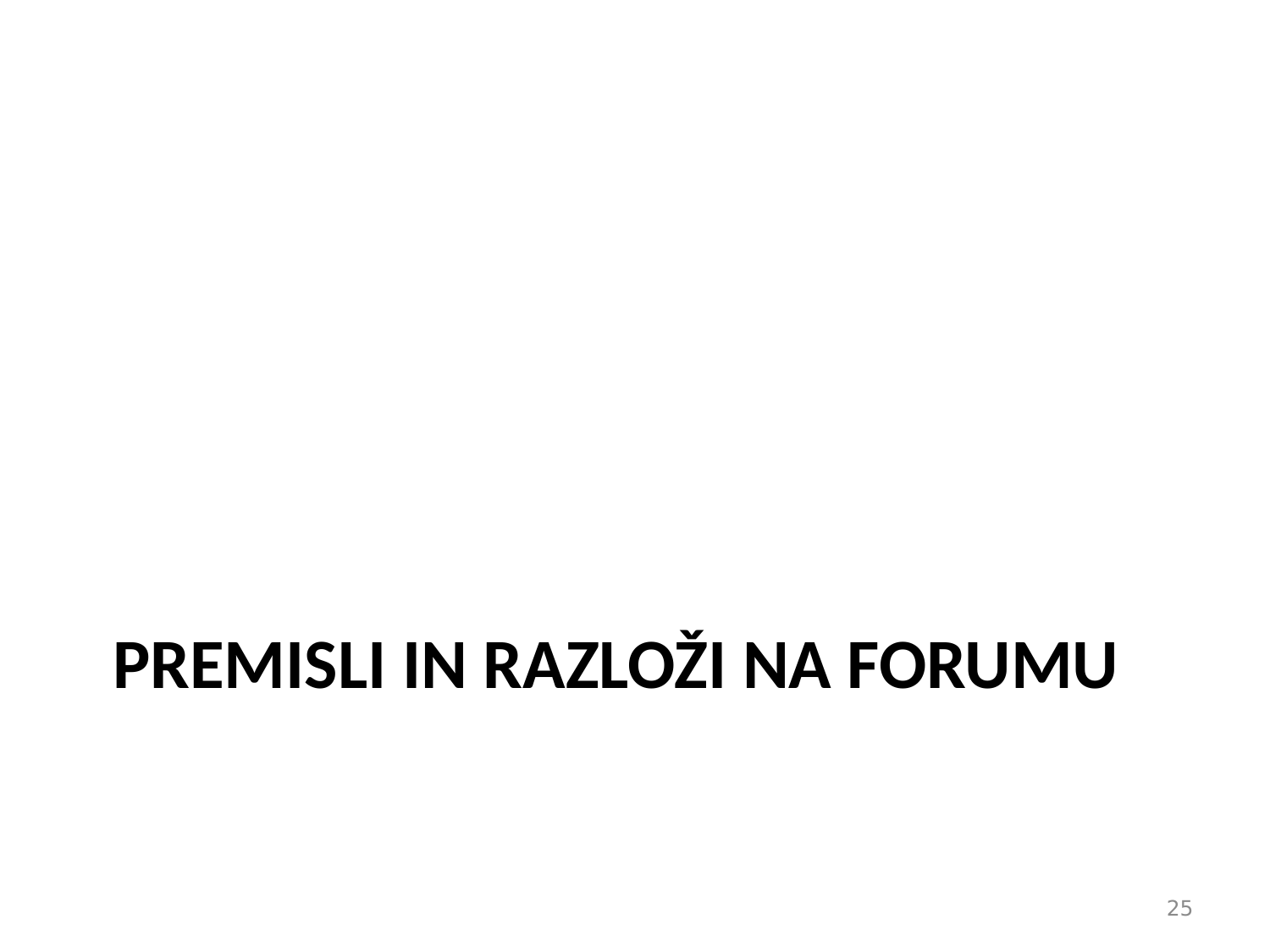

# Premisli in razloži na forumu
25